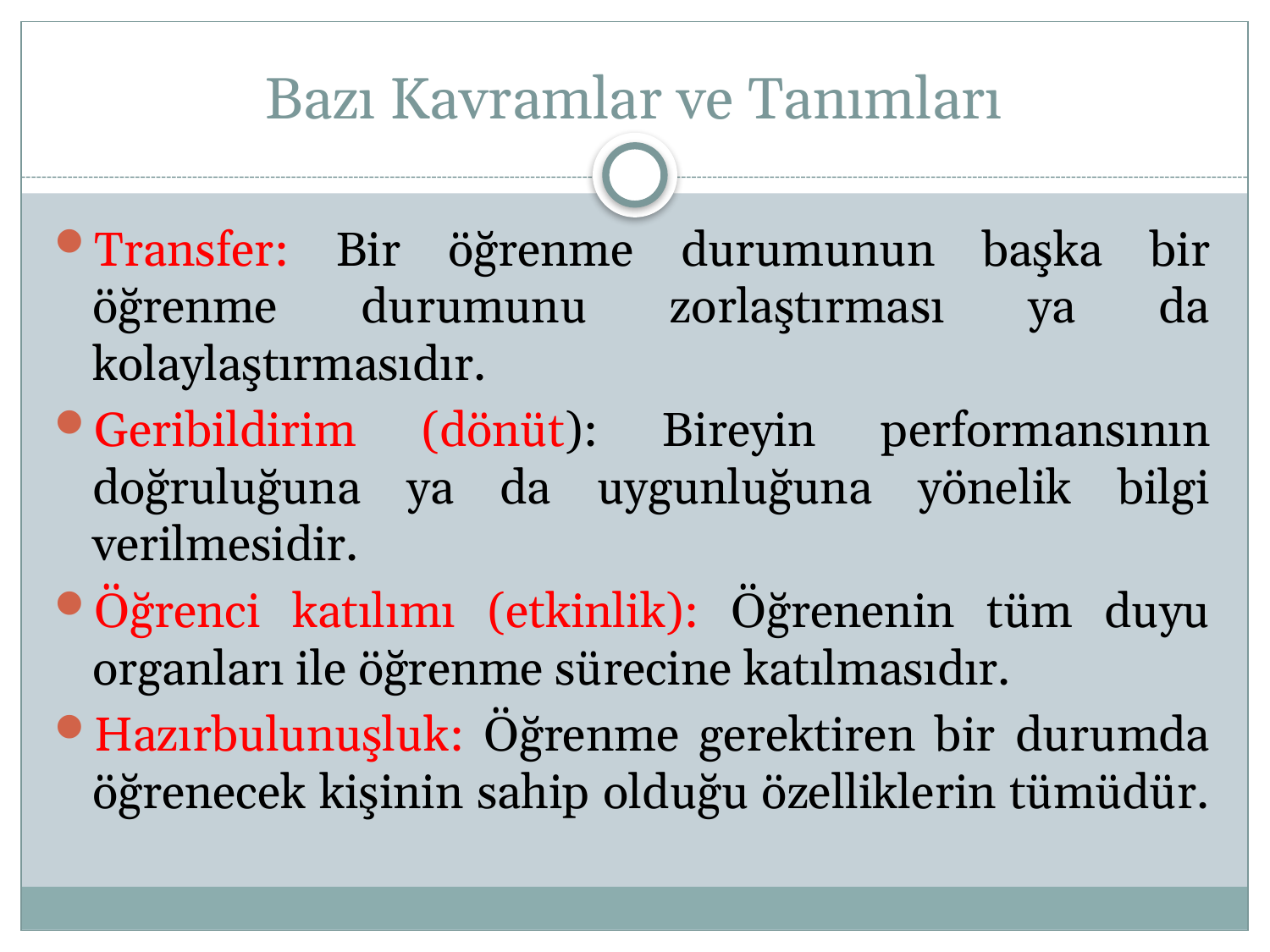

# Bazı Kavramlar ve Tanımları
Transfer: Bir öğrenme durumunun başka bir öğrenme durumunu zorlaştırması ya da kolaylaştırmasıdır.
Geribildirim (dönüt): Bireyin performansının doğruluğuna ya da uygunluğuna yönelik bilgi verilmesidir.
Öğrenci katılımı (etkinlik): Öğrenenin tüm duyu organları ile öğrenme sürecine katılmasıdır.
Hazırbulunuşluk: Öğrenme gerektiren bir durumda öğrenecek kişinin sahip olduğu özelliklerin tümüdür.